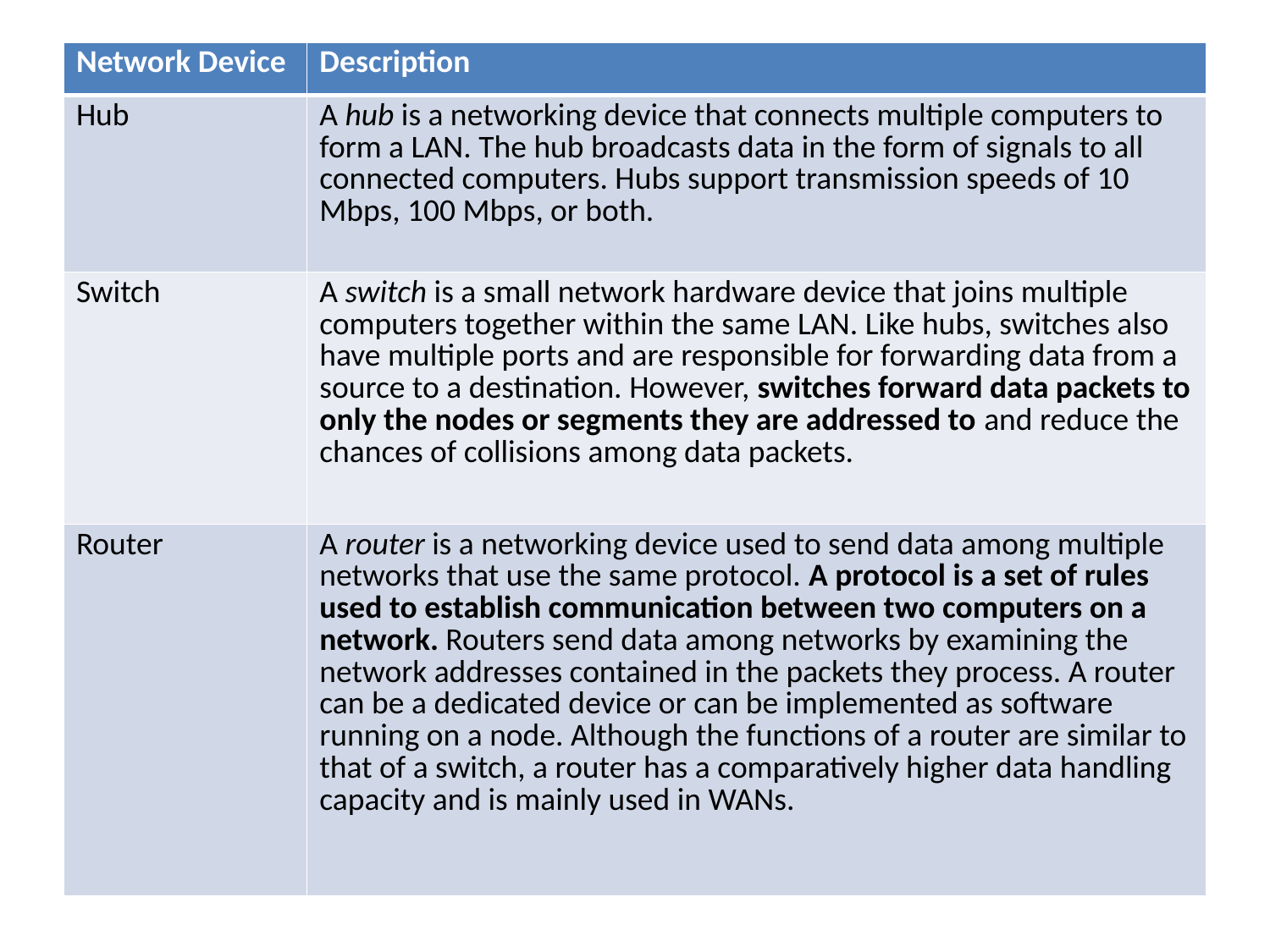

| Network Device | Description |
| --- | --- |
| Hub | A hub is a networking device that connects multiple computers to form a LAN. The hub broadcasts data in the form of signals to all connected computers. Hubs support transmission speeds of 10 Mbps, 100 Mbps, or both. |
| Switch | A switch is a small network hardware device that joins multiple computers together within the same LAN. Like hubs, switches also have multiple ports and are responsible for forwarding data from a source to a destination. However, switches forward data packets to only the nodes or segments they are addressed to and reduce the chances of collisions among data packets. |
| Router | A router is a networking device used to send data among multiple networks that use the same protocol. A protocol is a set of rules used to establish communication between two computers on a network. Routers send data among networks by examining the network addresses contained in the packets they process. A router can be a dedicated device or can be implemented as software running on a node. Although the functions of a router are similar to that of a switch, a router has a comparatively higher data handling capacity and is mainly used in WANs. |